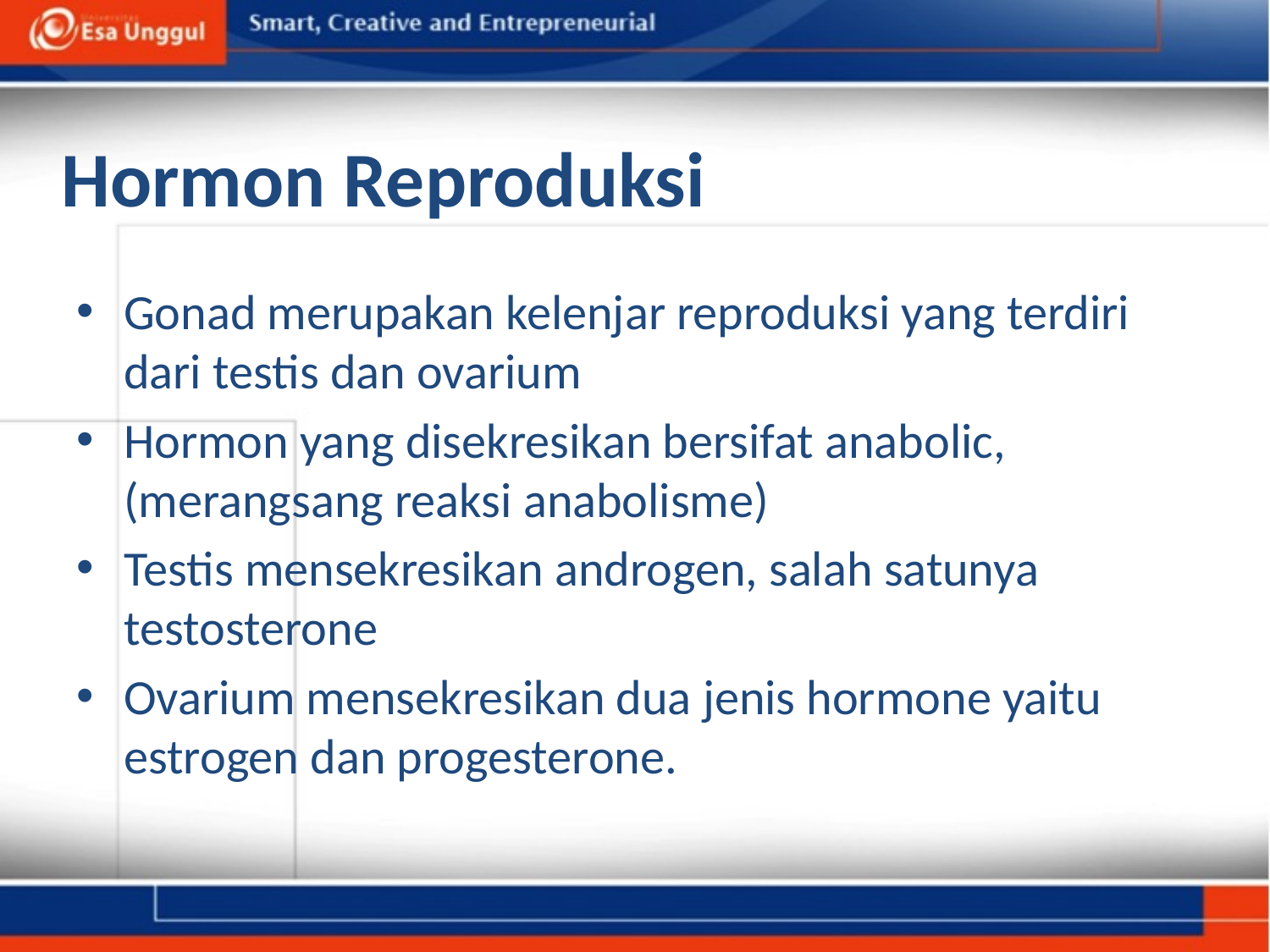

# Hormon Reproduksi

Gonad merupakan kelenjar reproduksi yang terdiri dari testis dan ovarium
Hormon yang disekresikan bersifat anabolic, (merangsang reaksi anabolisme)
Testis mensekresikan androgen, salah satunya testosterone
Ovarium mensekresikan dua jenis hormone yaitu estrogen dan progesterone.